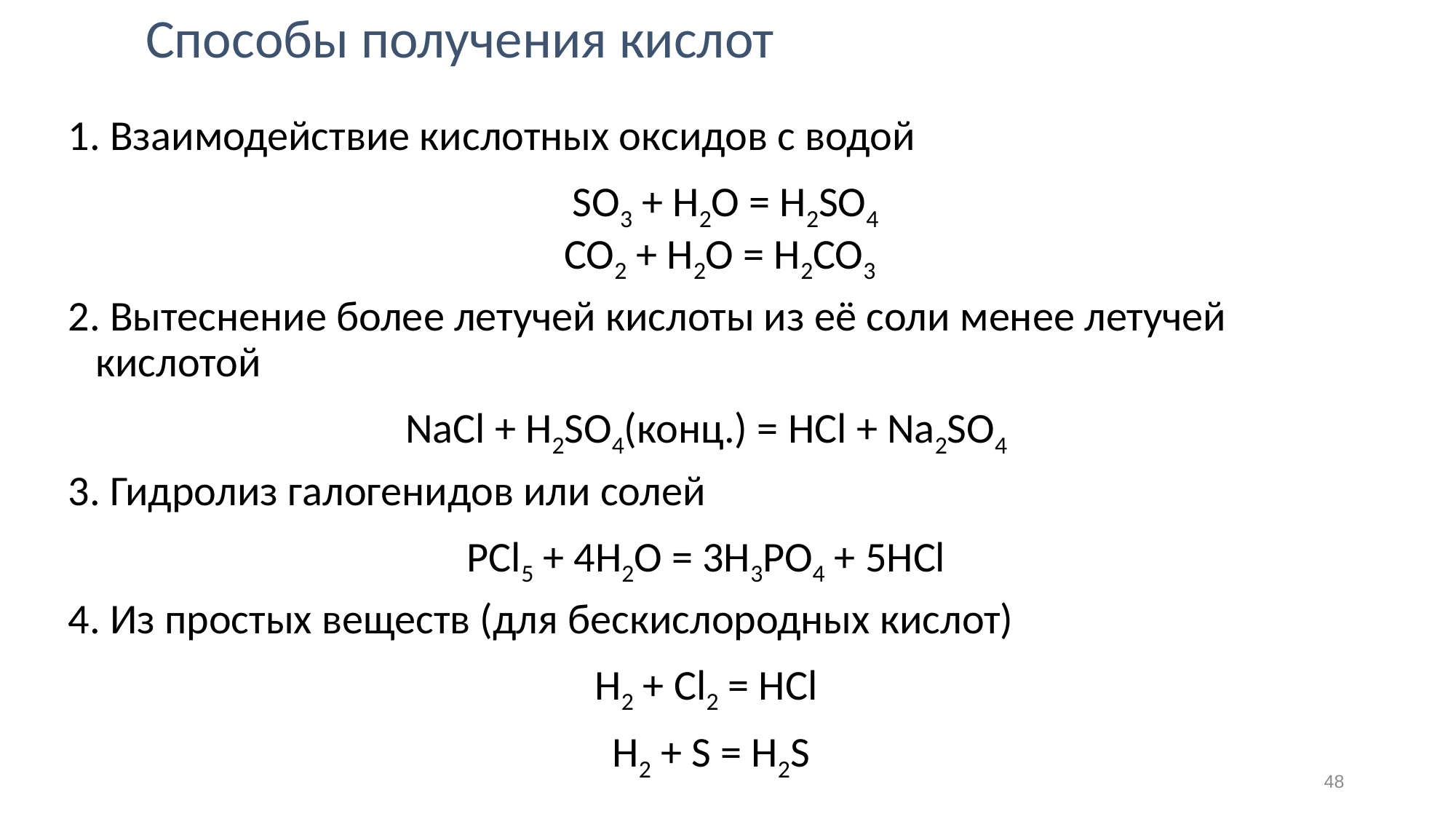

# Способы получения кислот
1. Взаимодействие кислотных оксидов с водой
    SO3 + H2O = H2SO4
CO2 + H2O = H2CO3
2. Вытеснение более летучей кислоты из её соли менее летучей кислотой
NaCl + H2SO4(конц.) = HCl + Na2SO4
3. Гидролиз галогенидов или солей
PCl5 + 4H2O = 3H3PO4 + 5HCl
4. Из простых веществ (для бескислородных кислот)
H2 + Cl2 = HCl
 H2 + S = H2S
48